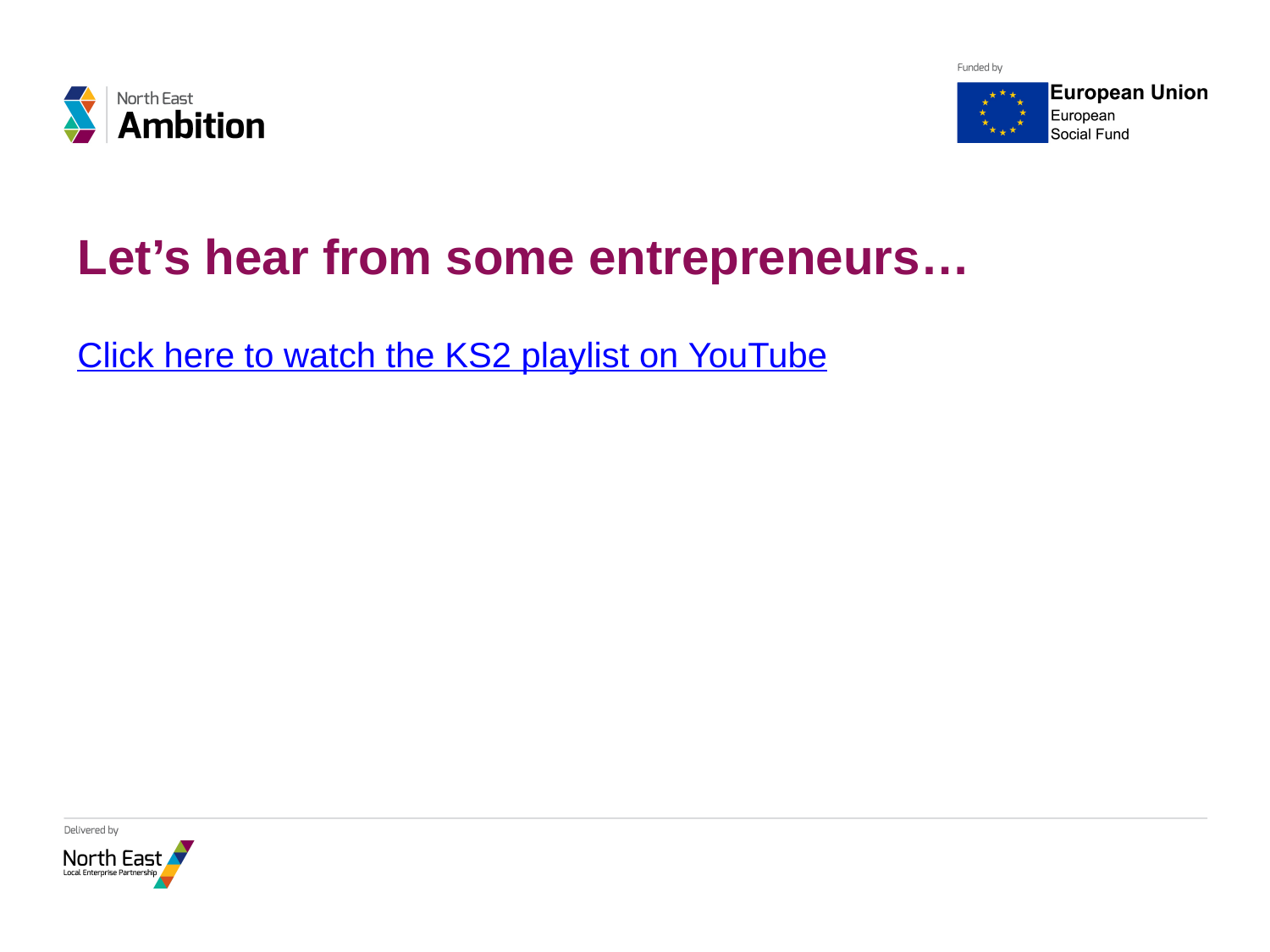

# Let’s hear from some entrepreneurs…
Click here to watch the KS2 playlist on YouTube